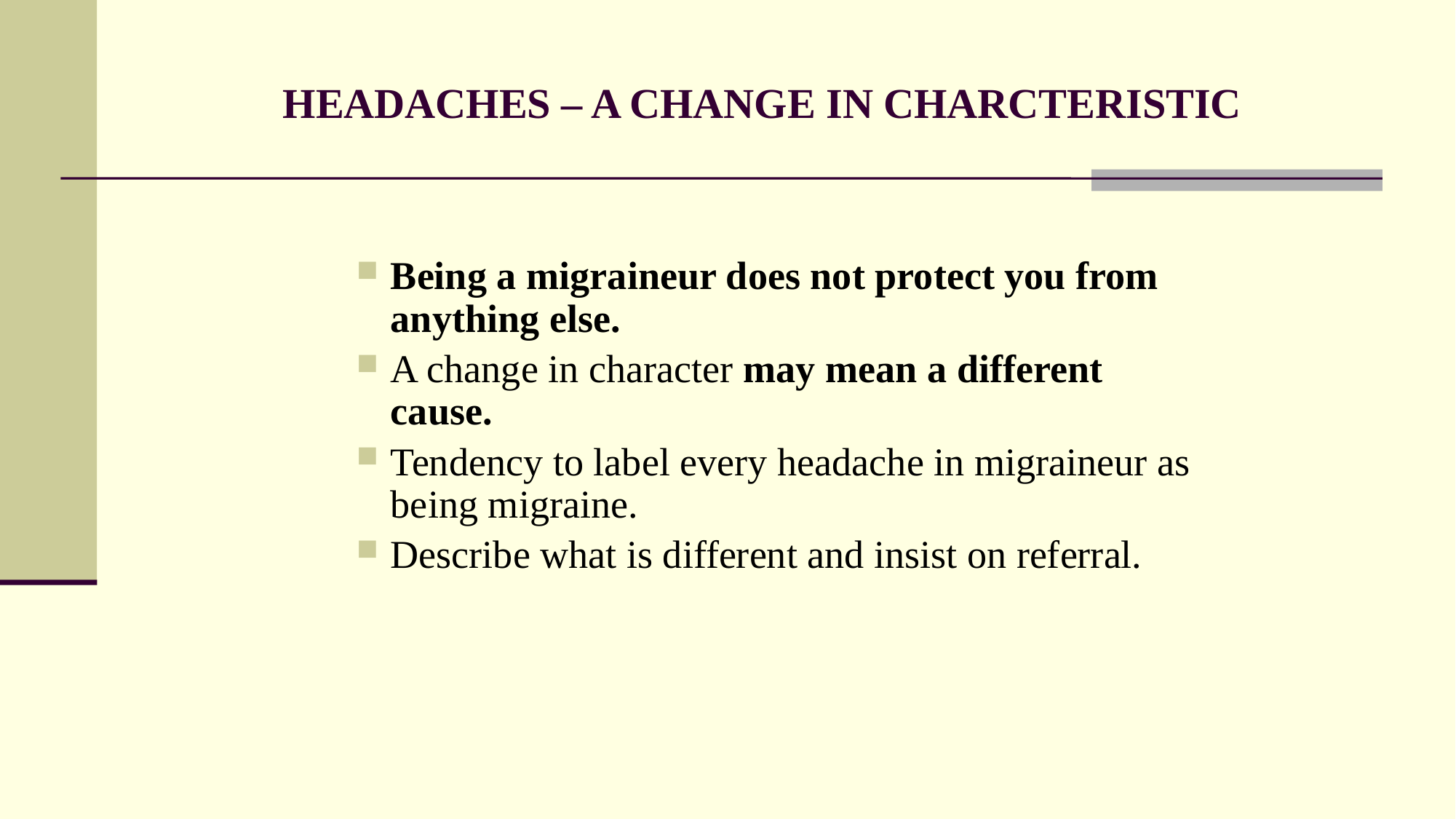

# HEADACHES – A CHANGE IN CHARCTERISTIC

Being a migraineur does not protect you from anything else.
A change in character may mean a different cause.
Tendency to label every headache in migraineur as being migraine.
Describe what is different and insist on referral.